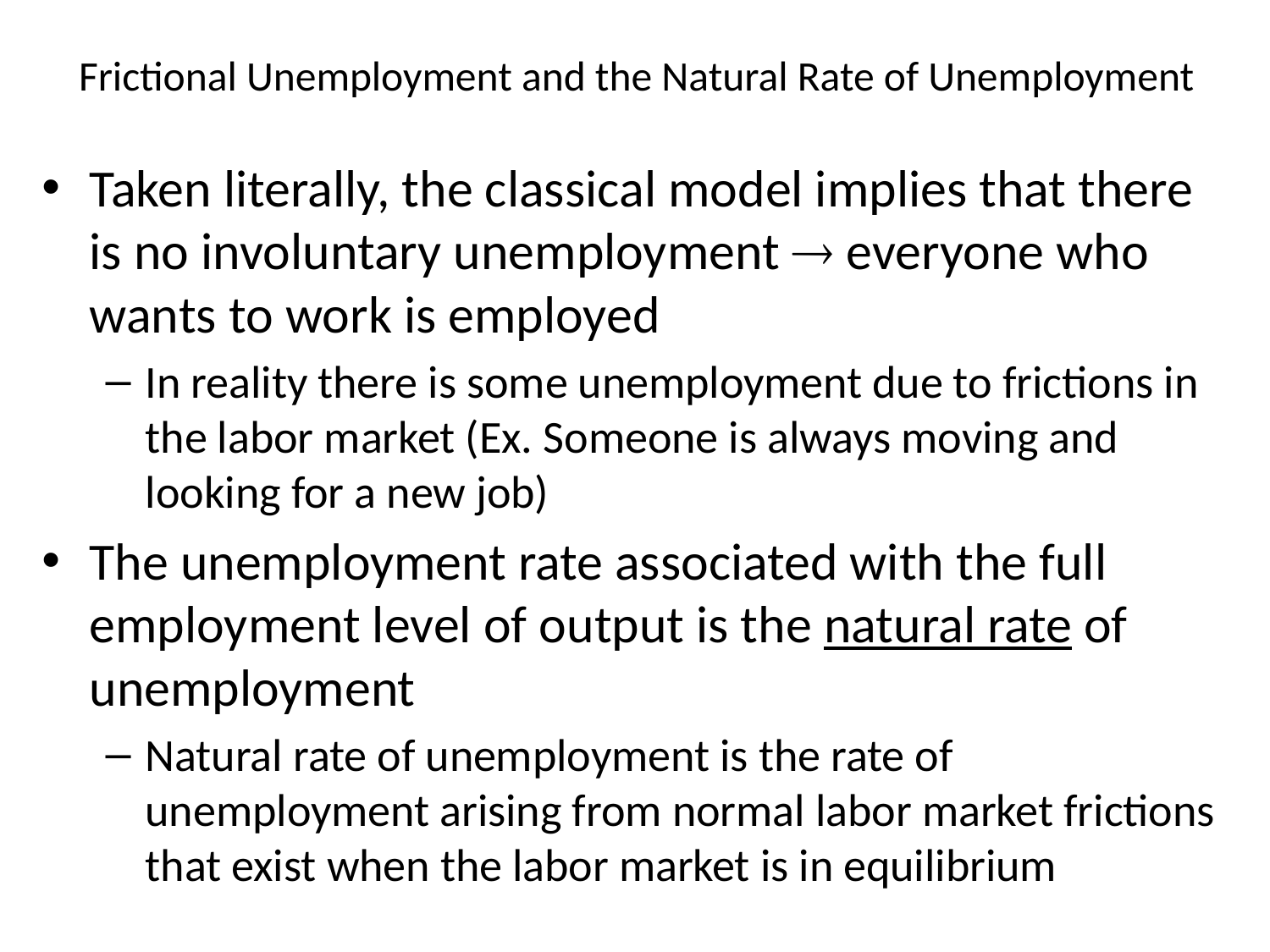

# Frictional Unemployment and the Natural Rate of Unemployment
Taken literally, the classical model implies that there is no involuntary unemployment → everyone who wants to work is employed
In reality there is some unemployment due to frictions in the labor market (Ex. Someone is always moving and looking for a new job)
The unemployment rate associated with the full employment level of output is the natural rate of unemployment
Natural rate of unemployment is the rate of unemployment arising from normal labor market frictions that exist when the labor market is in equilibrium